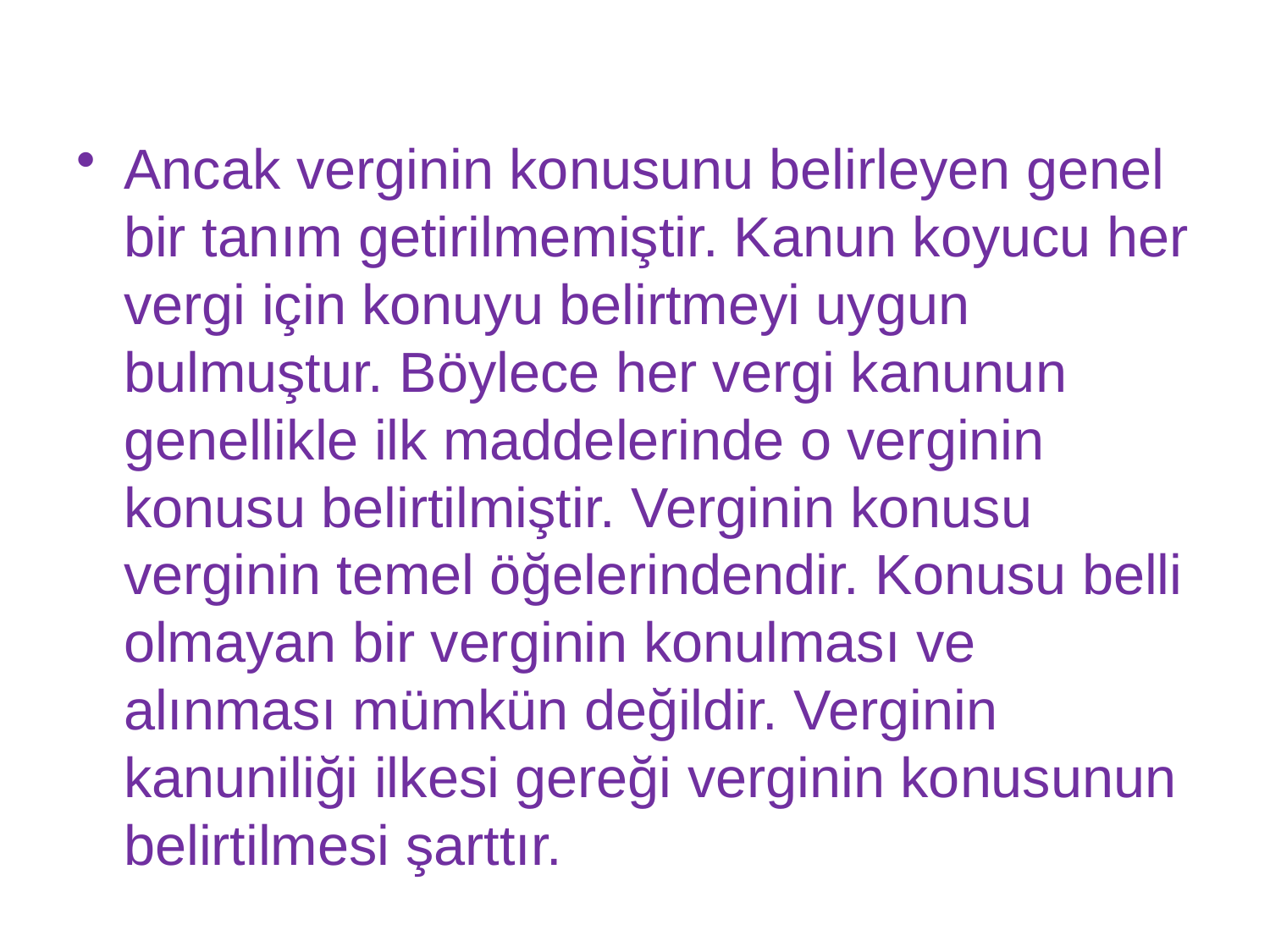

Ancak verginin konusunu belirleyen genel bir tanım getirilmemiştir. Kanun koyucu her vergi için konuyu belirtmeyi uygun bulmuştur. Böylece her vergi kanunun genellikle ilk maddelerinde o verginin konusu belirtilmiştir. Verginin konusu verginin temel öğelerindendir. Konusu belli olmayan bir verginin konulması ve alınması mümkün değildir. Verginin kanuniliği ilkesi gereği verginin konusunun belirtilmesi şarttır.